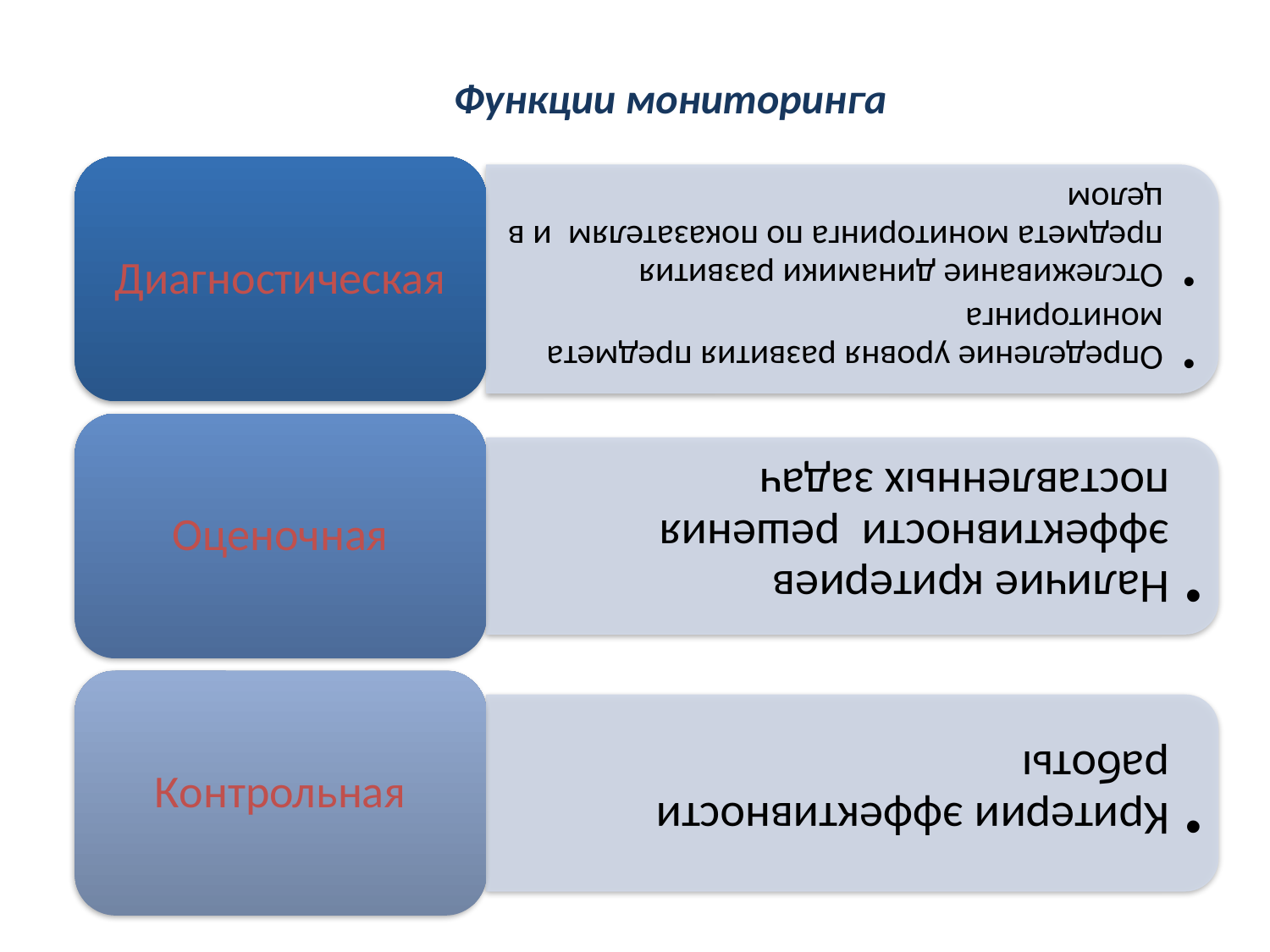

# Функции мониторинга
Определение уровня развития предмета мониторинга
Отслеживание динамики развития предмета мониторинга по показателям  и в целом
Диагностическая
Наличие критериев эффективности  решения поставленных задач
Оценочная
Критерии эффективности  работы
Контрольная